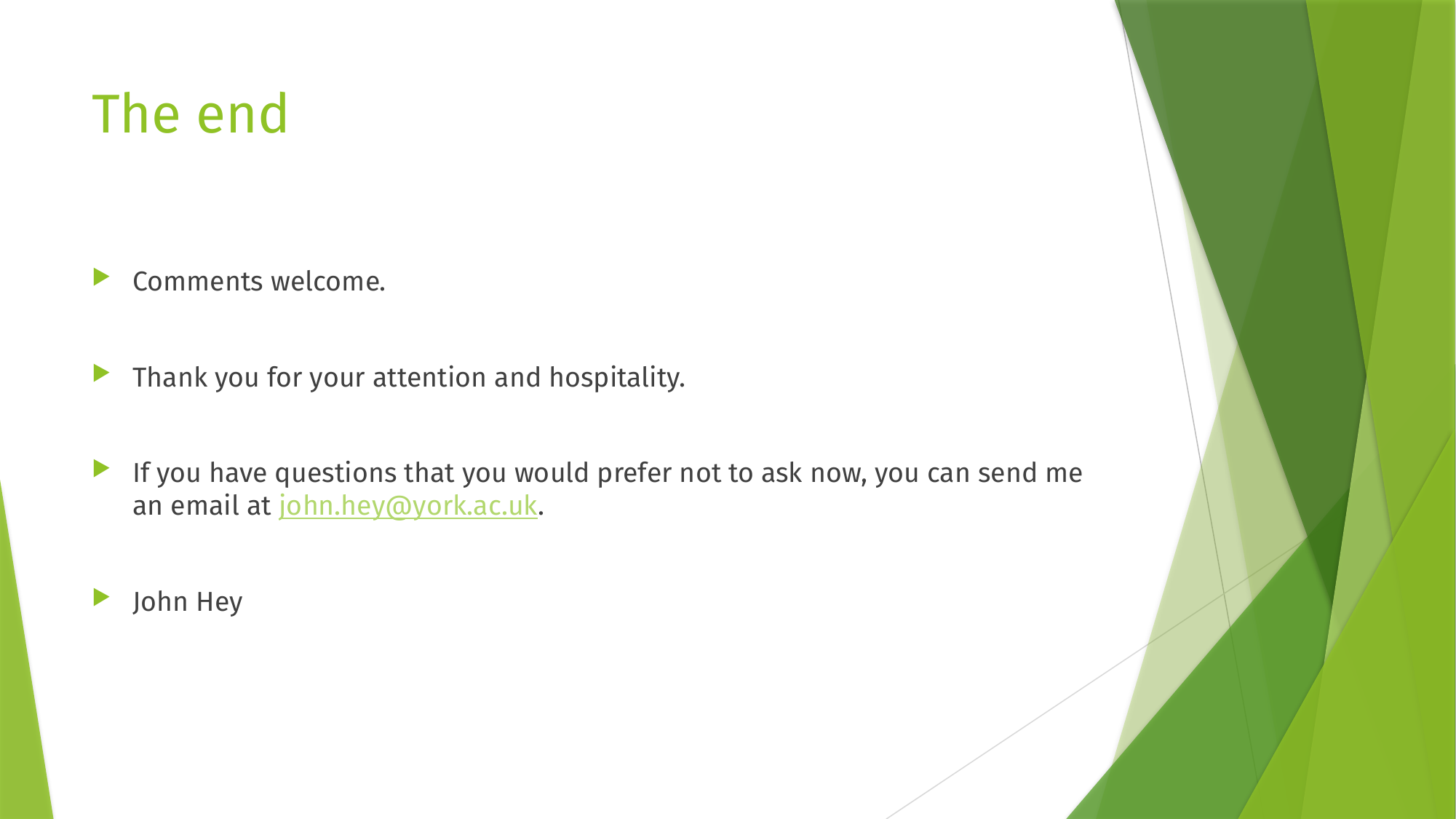

# The end
Comments welcome.

Thank you for your attention and hospitality.

If you have questions that you would prefer not to ask now, you can send me an email at john.hey@york.ac.uk.

John Hey